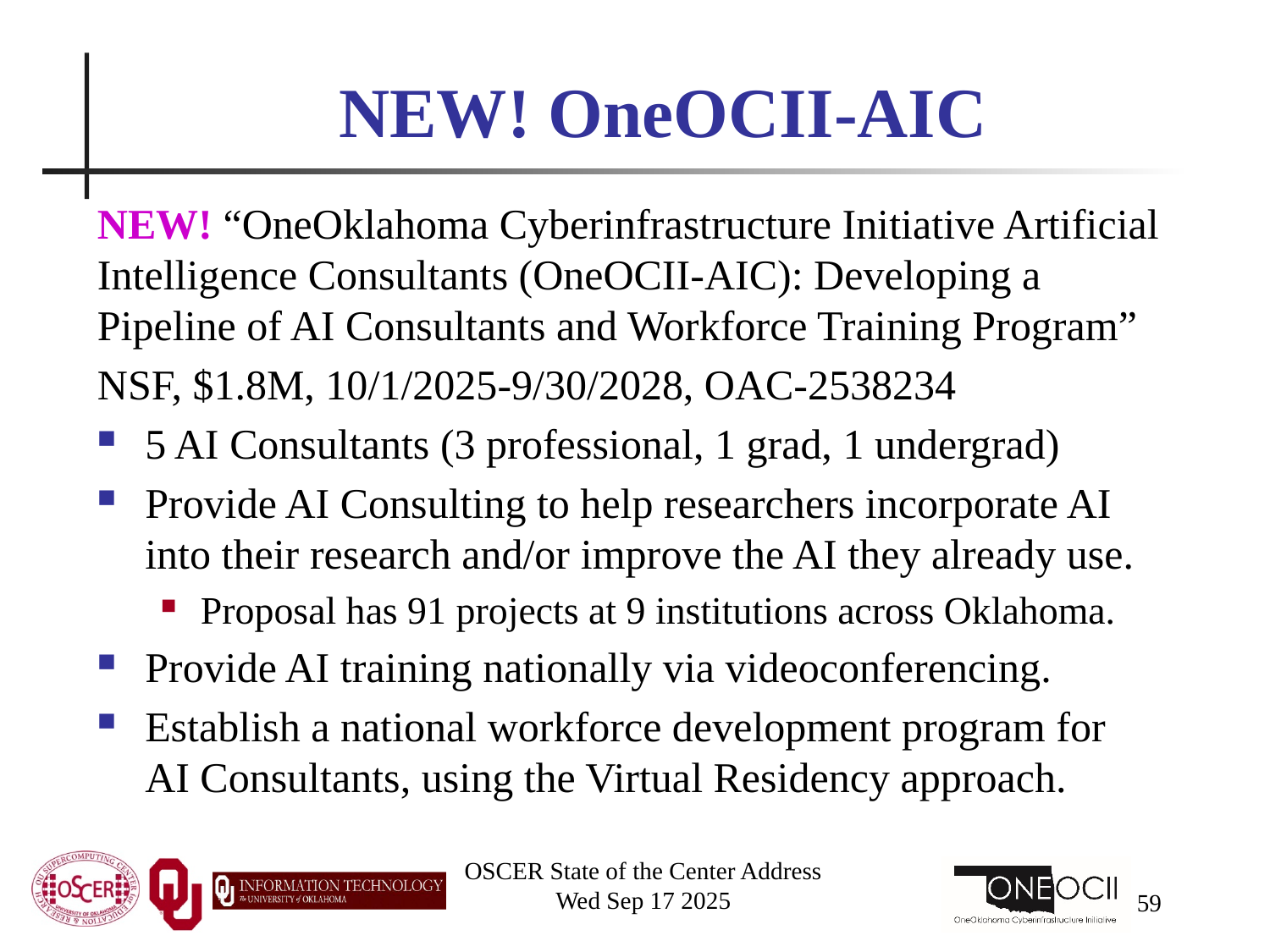

# NEW! OneOCII-AIC
NEW! “OneOklahoma Cyberinfrastructure Initiative Artificial Intelligence Consultants (OneOCII-AIC): Developing a Pipeline of AI Consultants and Workforce Training Program”
NSF, $1.8M, 10/1/2025-9/30/2028, OAC-2538234
5 AI Consultants (3 professional, 1 grad, 1 undergrad)
Provide AI Consulting to help researchers incorporate AI into their research and/or improve the AI they already use.
Proposal has 91 projects at 9 institutions across Oklahoma.
Provide AI training nationally via videoconferencing.
Establish a national workforce development program for    AI Consultants, using the Virtual Residency approach.
OSCER State of the Center Address
Wed Sep 17 2025
59